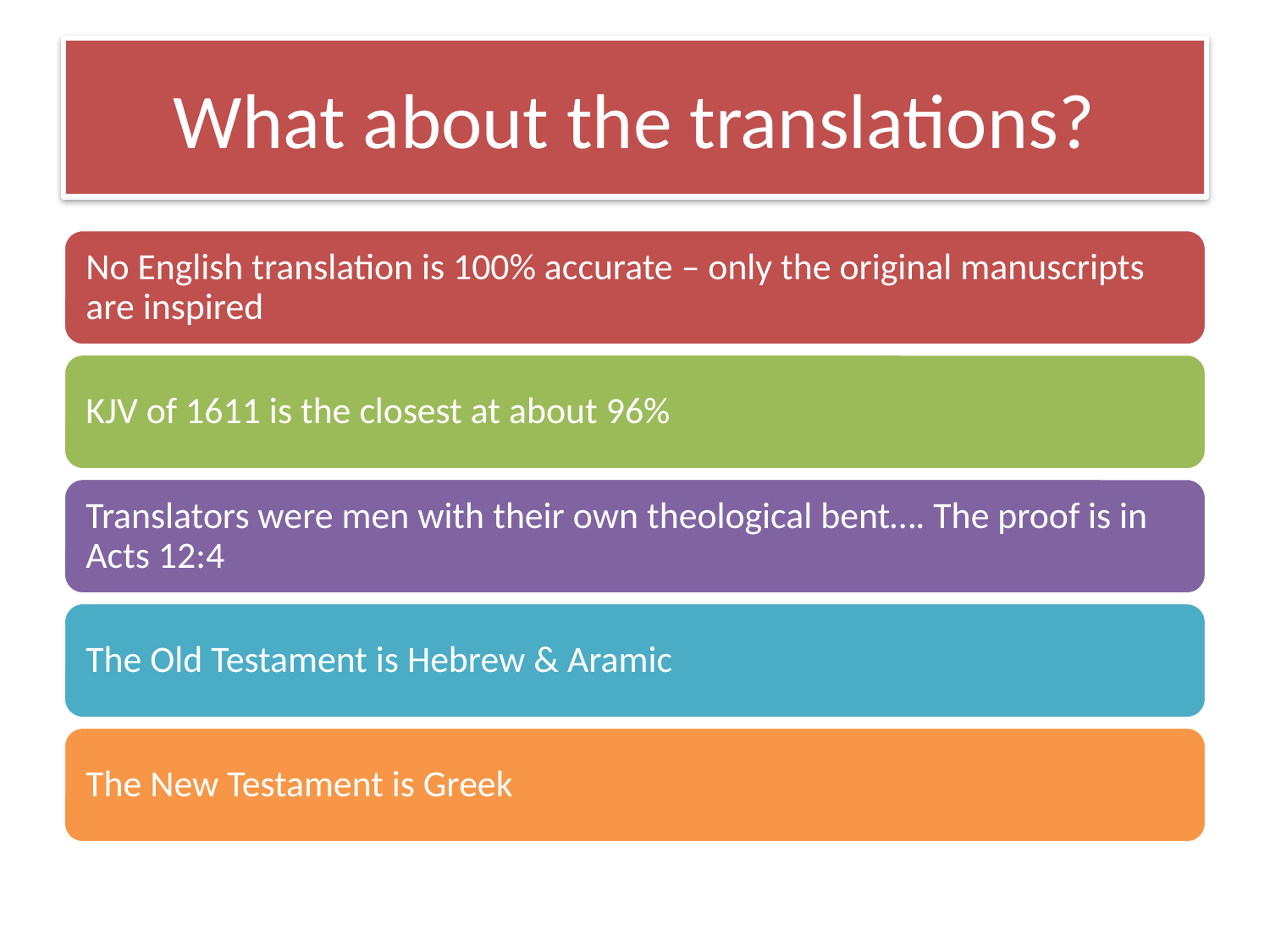

# What about the translations?
No English translation is 100% accurate – only the original manuscripts are inspired
KJV of 1611 is the closest at about 96%
Translators were men with their own theological bent…. The proof is in Acts 12:4
The Old Testament is Hebrew & Aramic
The New Testament is Greek